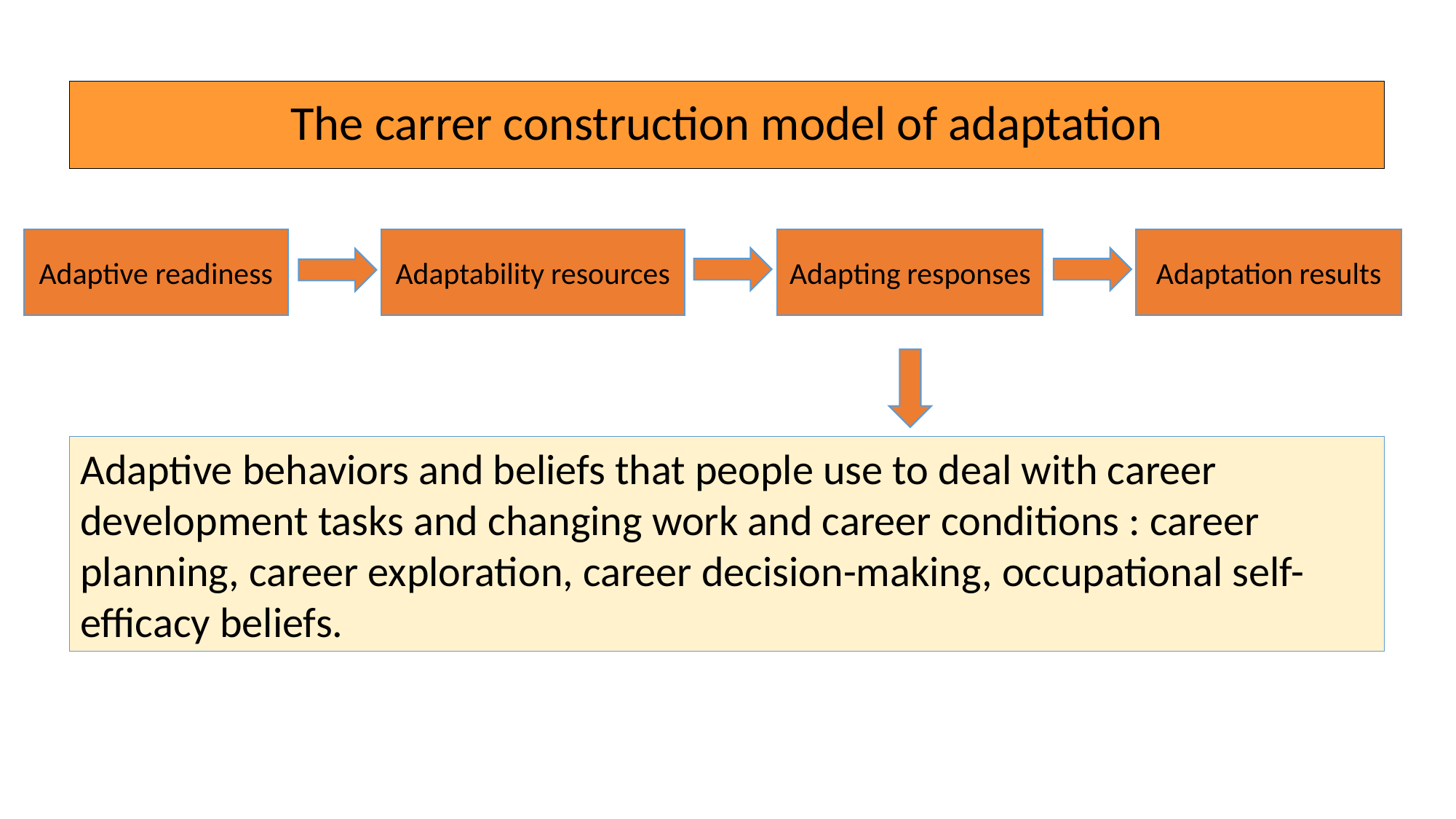

The carrer construction model of adaptation
Adaptive readiness
Adaptability resources
Adapting responses
Adaptation results

Adaptive behaviors and beliefs that people use to deal with career development tasks and changing work and career conditions : career planning, career exploration, career decision-making, occupational self-efficacy beliefs.